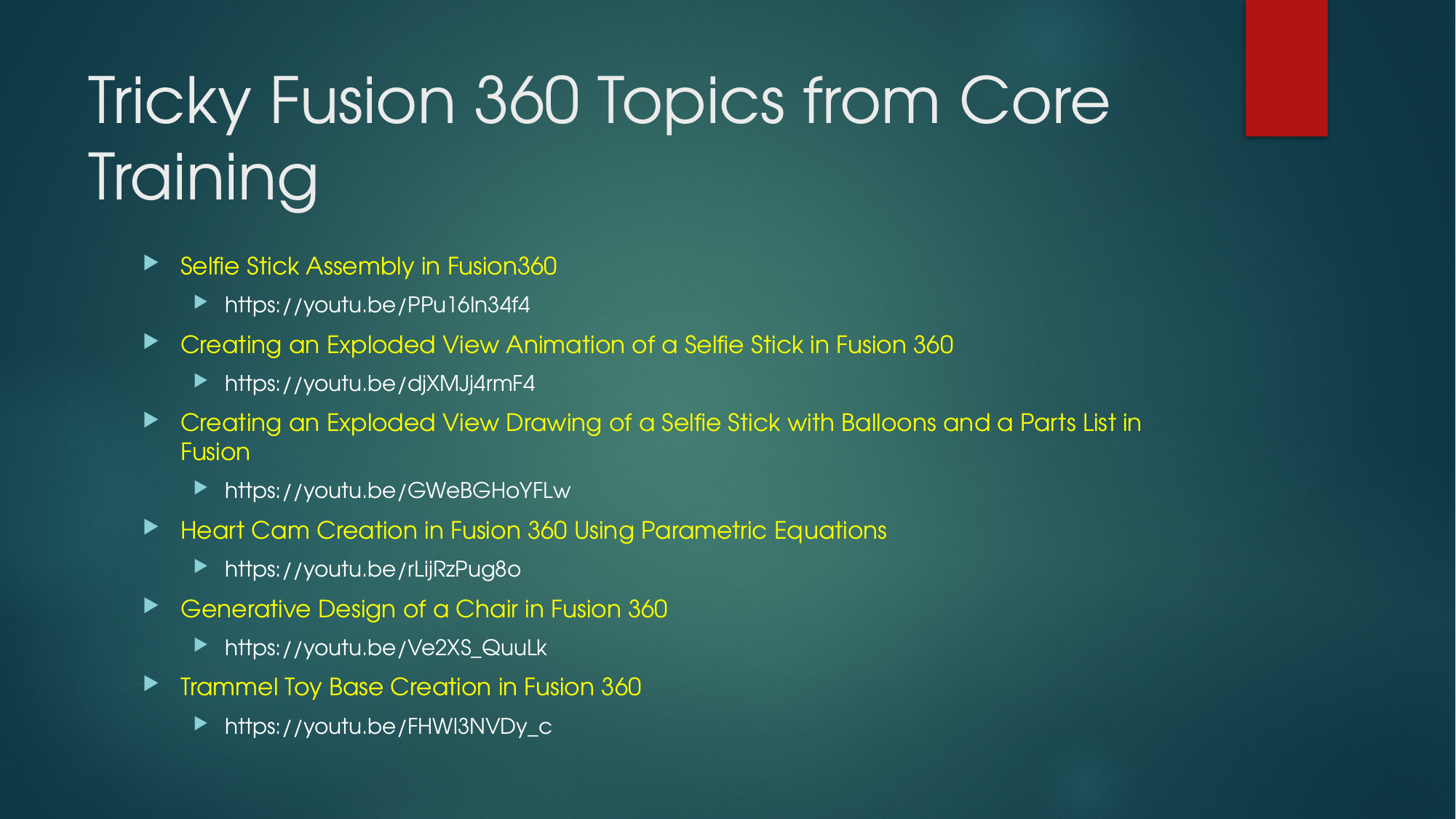

# Tricky Fusion 360 Topics from Core Training
Selfie Stick Assembly in Fusion360
https://youtu.be/PPu16In34f4
Creating an Exploded View Animation of a Selfie Stick in Fusion 360
https://youtu.be/djXMJj4rmF4
Creating an Exploded View Drawing of a Selfie Stick with Balloons and a Parts List in Fusion
https://youtu.be/GWeBGHoYFLw
Heart Cam Creation in Fusion 360 Using Parametric Equations
https://youtu.be/rLijRzPug8o
Generative Design of a Chair in Fusion 360
https://youtu.be/Ve2XS_QuuLk
Trammel Toy Base Creation in Fusion 360
https://youtu.be/FHWl3NVDy_c